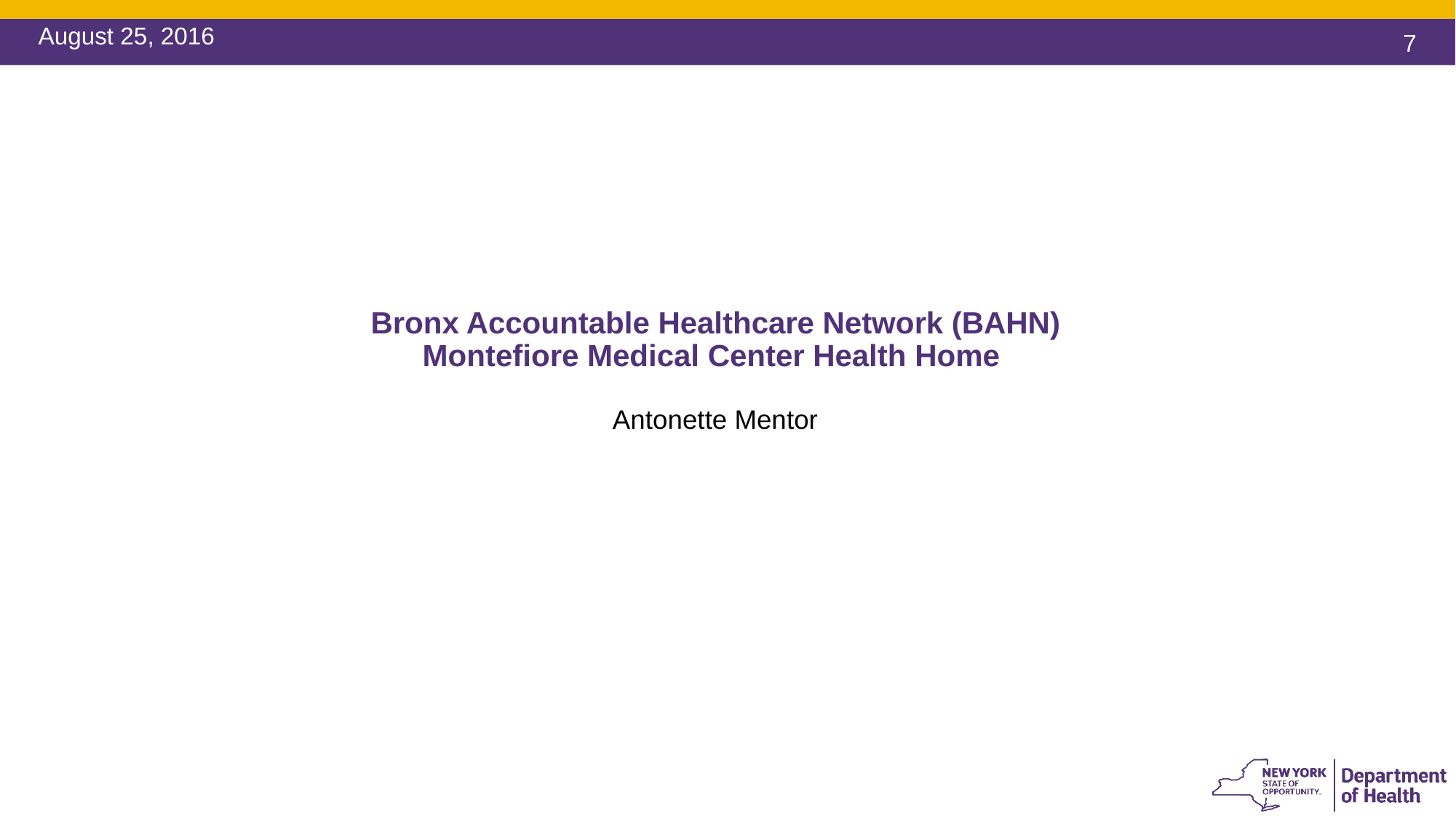

August 25, 2016
# Bronx Accountable Healthcare Network (BAHN) Montefiore Medical Center Health Home Antonette Mentor